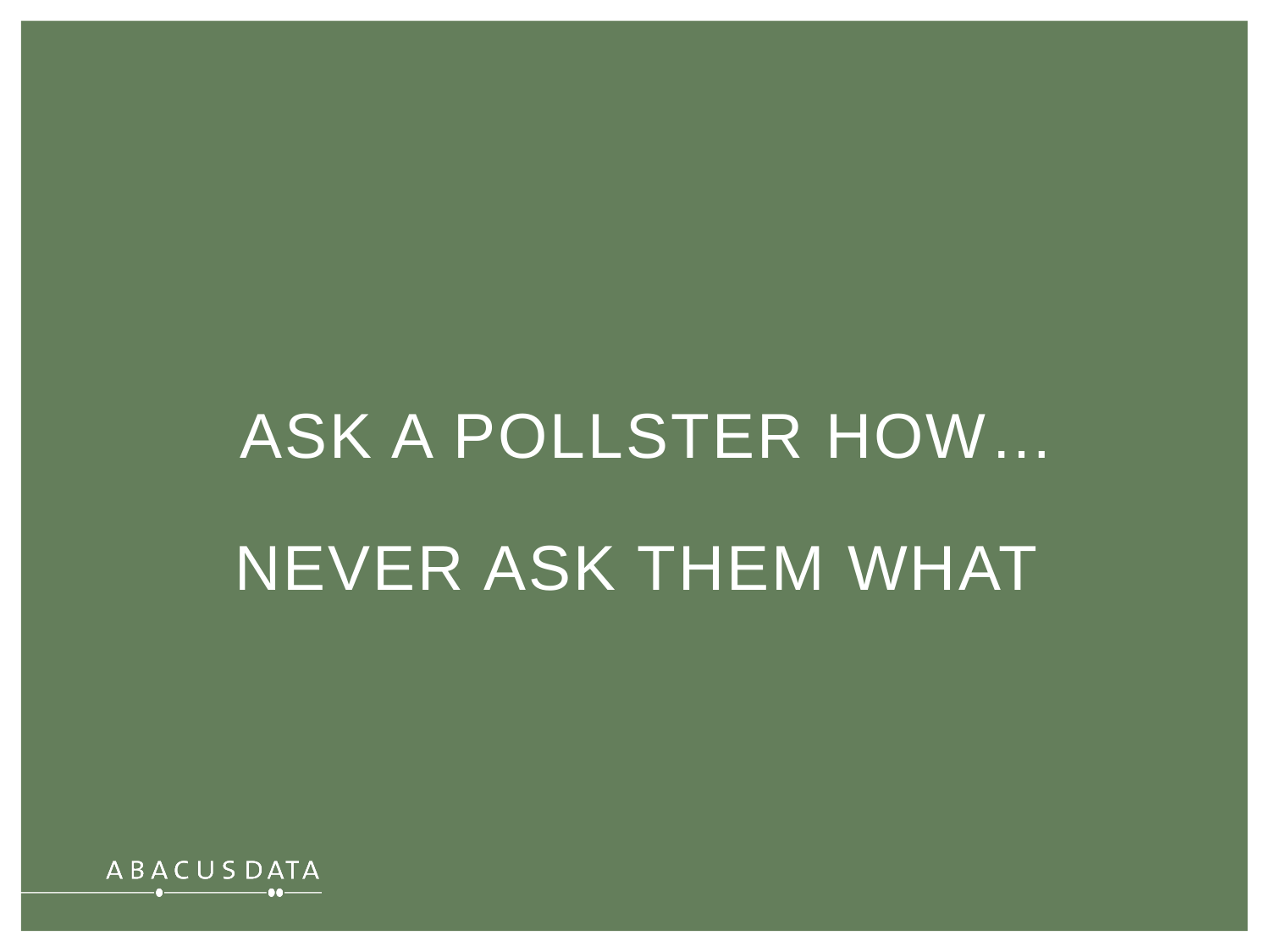

ASK A POLLSTER HOW…
NEVER ASK THEM WHAT